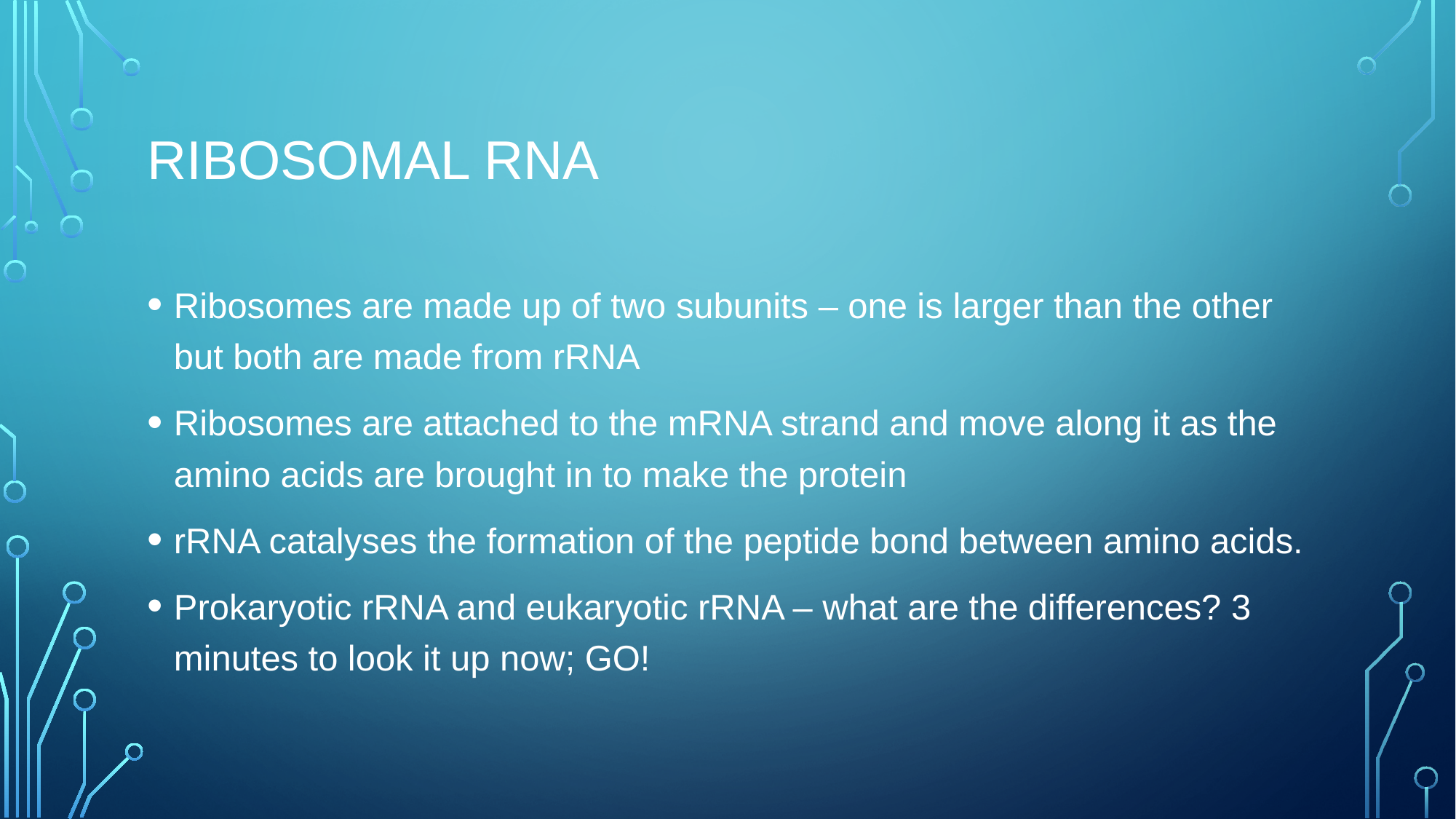

# Ribosomal rna
Ribosomes are made up of two subunits – one is larger than the other but both are made from rRNA
Ribosomes are attached to the mRNA strand and move along it as the amino acids are brought in to make the protein
rRNA catalyses the formation of the peptide bond between amino acids.
Prokaryotic rRNA and eukaryotic rRNA – what are the differences? 3 minutes to look it up now; GO!